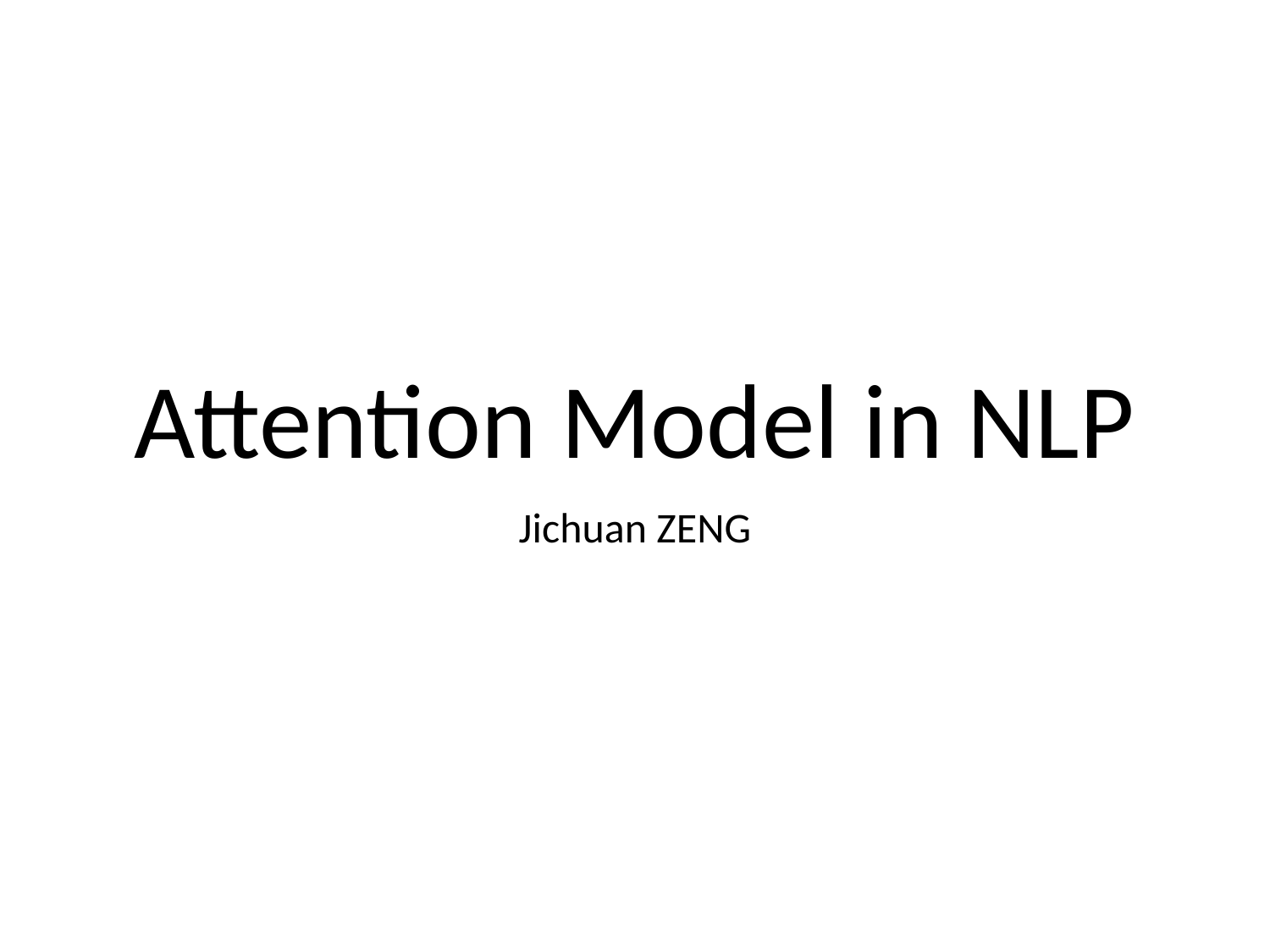

# Attention Model in NLP
Jichuan ZENG